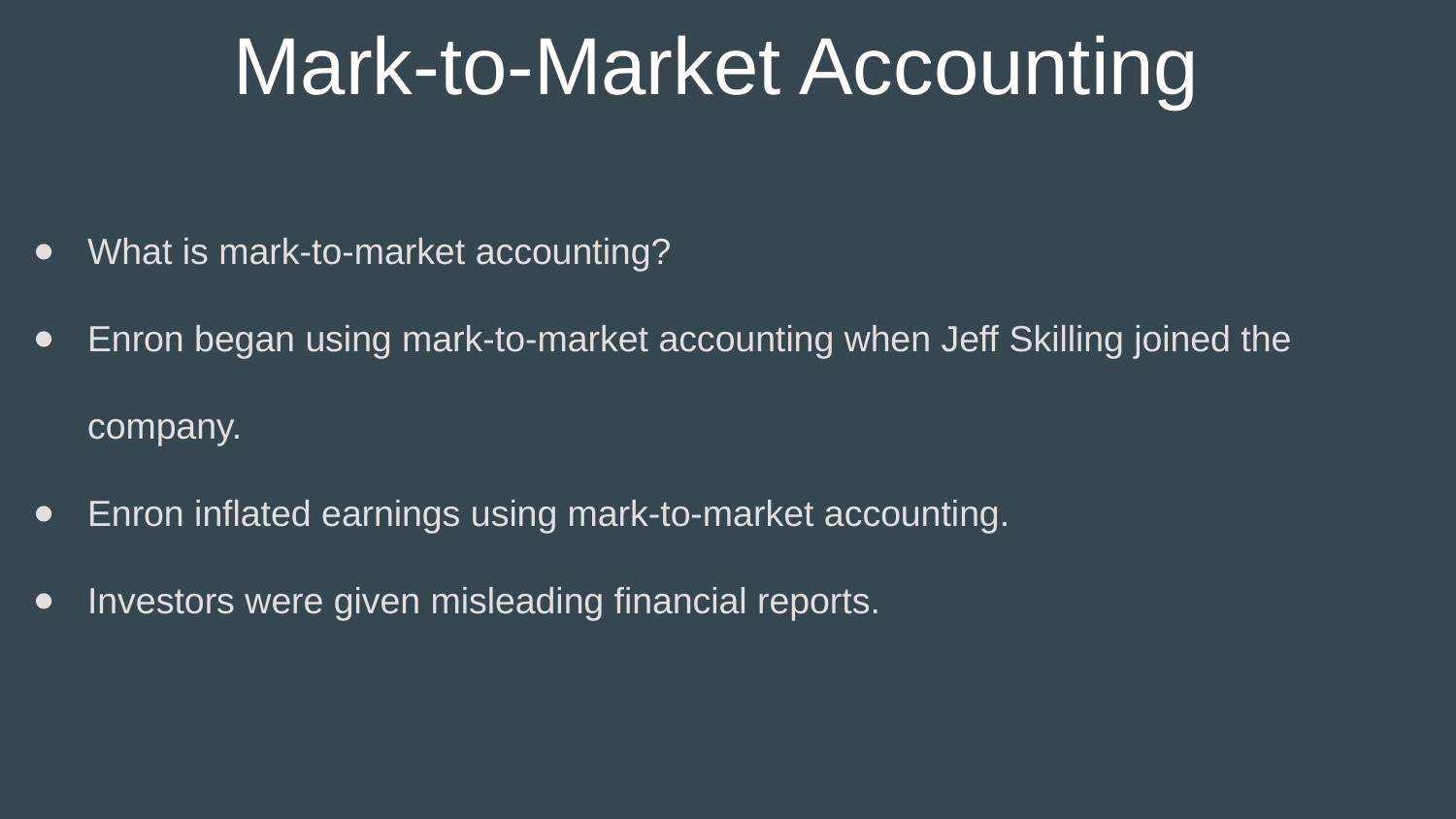

# Mark-to-Market Accounting
What is mark-to-market accounting?
Enron began using mark-to-market accounting when Jeff Skilling joined the company.
Enron inflated earnings using mark-to-market accounting.
Investors were given misleading financial reports.